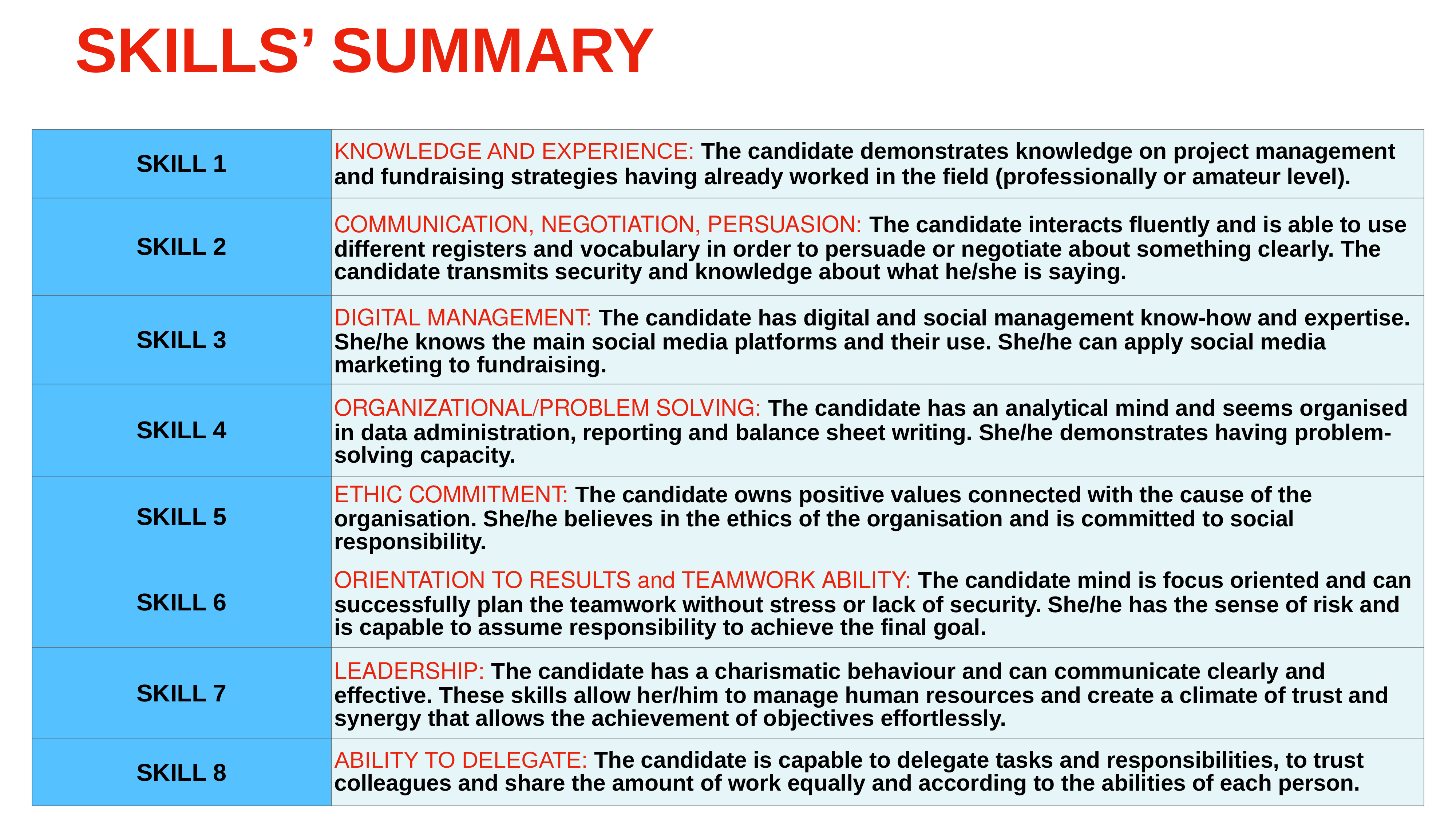

# SKILLS’ SUMMARY
| SKILL 1 | KNOWLEDGE AND EXPERIENCE: The candidate demonstrates knowledge on project management and fundraising strategies having already worked in the field (professionally or amateur level). |
| --- | --- |
| SKILL 2 | COMMUNICATION, NEGOTIATION, PERSUASION: The candidate interacts fluently and is able to use different registers and vocabulary in order to persuade or negotiate about something clearly. The candidate transmits security and knowledge about what he/she is saying. |
| SKILL 3 | DIGITAL MANAGEMENT: The candidate has digital and social management know-how and expertise. She/he knows the main social media platforms and their use. She/he can apply social media marketing to fundraising. |
| SKILL 4 | ORGANIZATIONAL/PROBLEM SOLVING: The candidate has an analytical mind and seems organised in data administration, reporting and balance sheet writing. She/he demonstrates having problem-solving capacity. |
| SKILL 5 | ETHIC COMMITMENT: The candidate owns positive values connected with the cause of the organisation. She/he believes in the ethics of the organisation and is committed to social responsibility. |
| SKILL 6 | ORIENTATION TO RESULTS and TEAMWORK ABILITY: The candidate mind is focus oriented and can successfully plan the teamwork without stress or lack of security. She/he has the sense of risk and is capable to assume responsibility to achieve the final goal. |
| SKILL 7 | LEADERSHIP: The candidate has a charismatic behaviour and can communicate clearly and effective. These skills allow her/him to manage human resources and create a climate of trust and synergy that allows the achievement of objectives effortlessly. |
| SKILL 8 | ABILITY TO DELEGATE: The candidate is capable to delegate tasks and responsibilities, to trust colleagues and share the amount of work equally and according to the abilities of each person. |